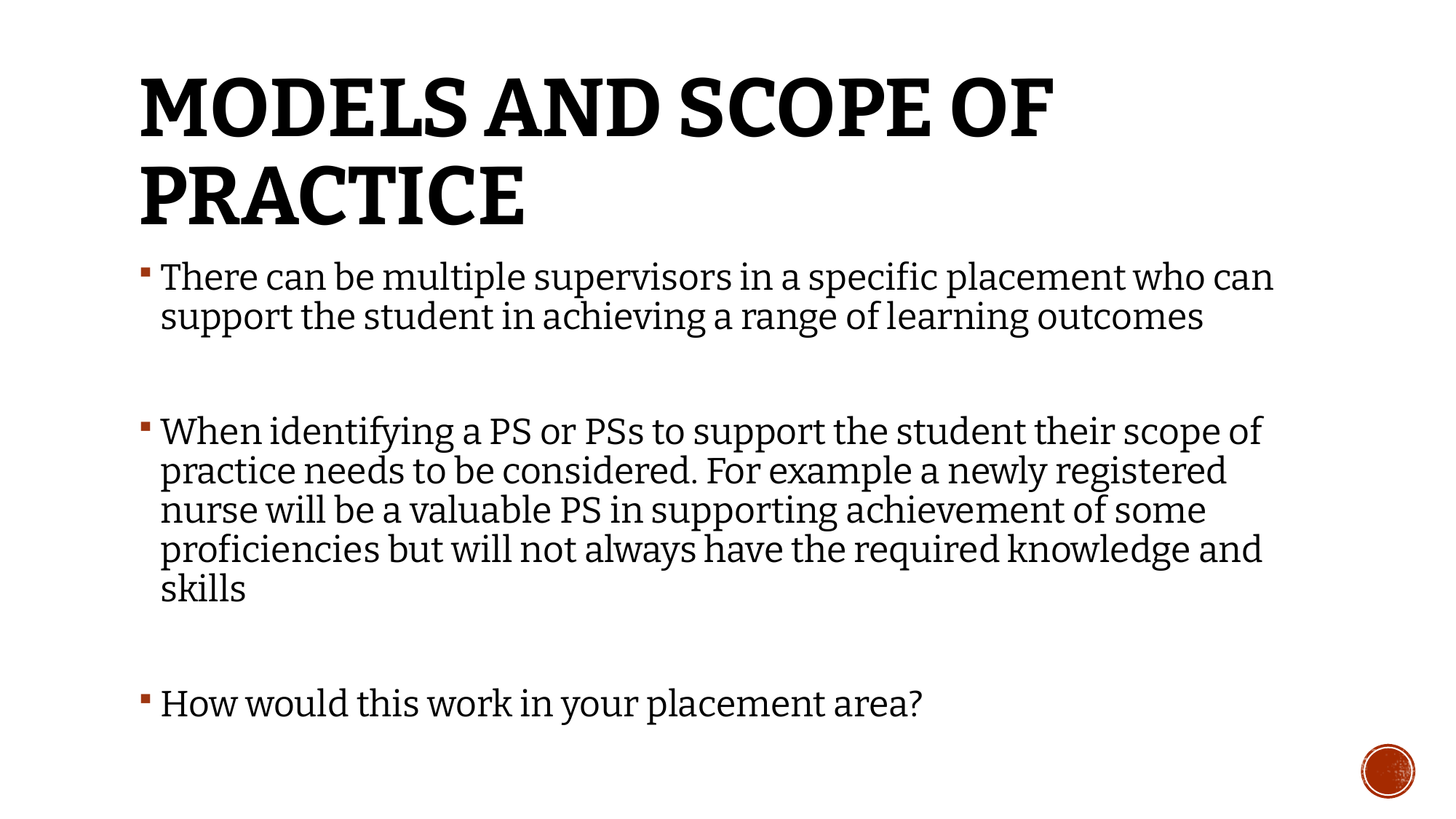

# Models and Scope of Practice
There can be multiple supervisors in a specific placement who can support the student in achieving a range of learning outcomes

When identifying a PS or PSs to support the student their scope of practice needs to be considered. For example a newly registered nurse will be a valuable PS in supporting achievement of some proficiencies but will not always have the required knowledge and skills

How would this work in your placement area?